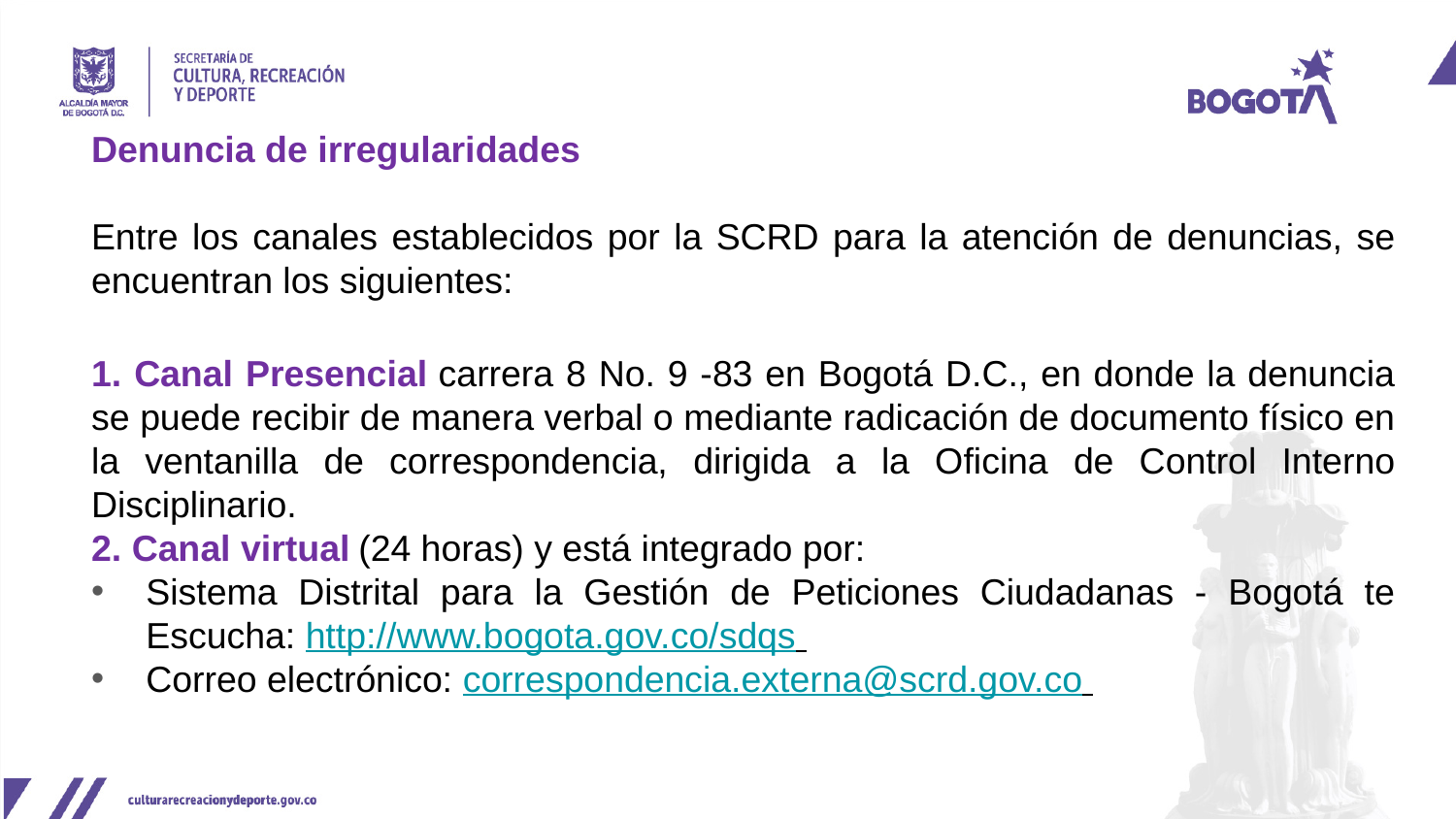

Denuncia de irregularidades

Entre los canales establecidos por la SCRD para la atención de denuncias, se encuentran los siguientes:

1. Canal Presencial carrera 8 No. 9 -83 en Bogotá D.C., en donde la denuncia se puede recibir de manera verbal o mediante radicación de documento físico en la ventanilla de correspondencia, dirigida a la Oficina de Control Interno Disciplinario.
2. Canal virtual (24 horas) y está integrado por:
Sistema Distrital para la Gestión de Peticiones Ciudadanas - Bogotá te Escucha: http://www.bogota.gov.co/sdqs
Correo electrónico: correspondencia.externa@scrd.gov.co